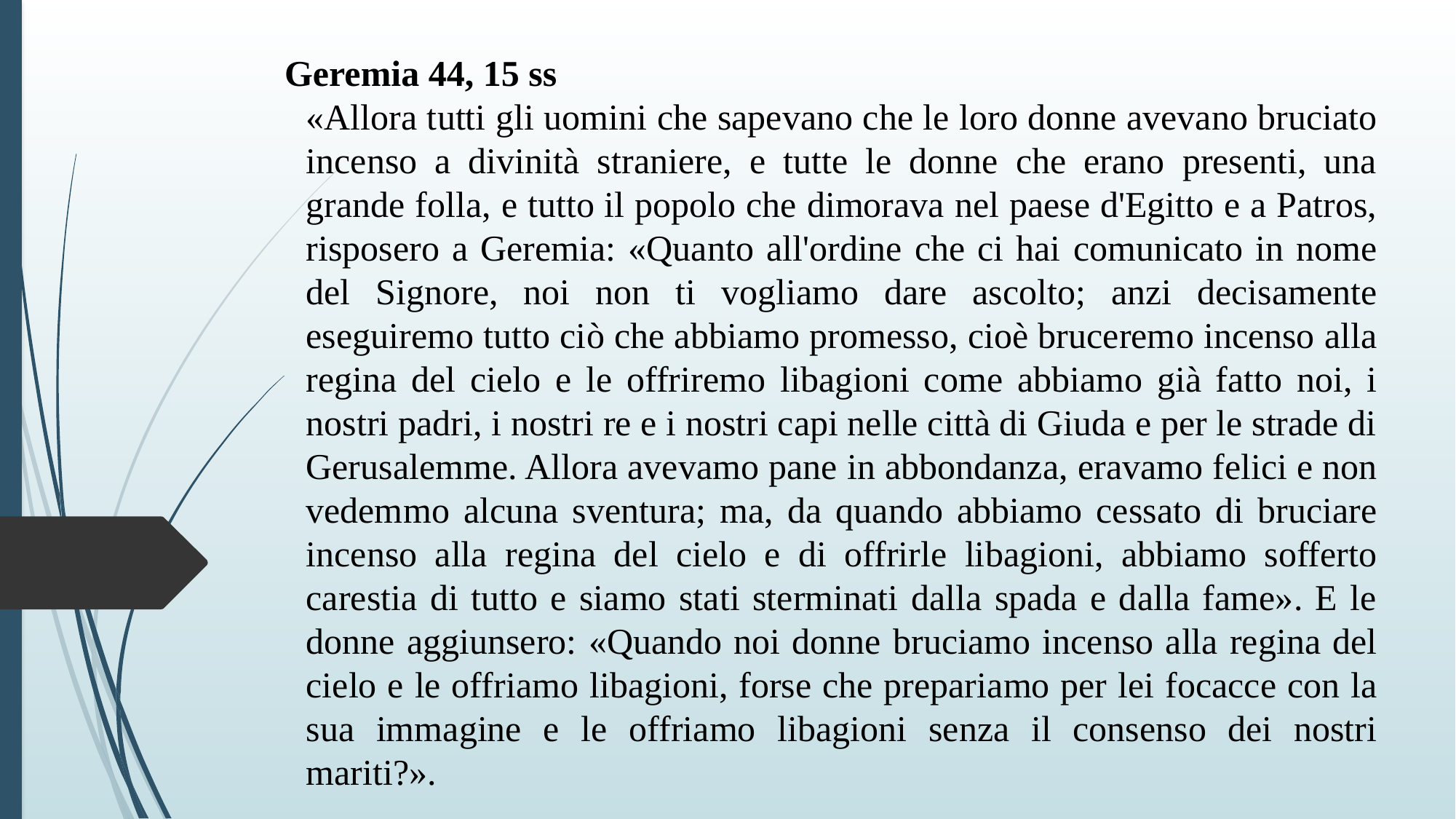

Geremia 44, 15 ss
	«Allora tutti gli uomini che sapevano che le loro donne avevano bruciato incenso a divinità straniere, e tutte le donne che erano presenti, una grande folla, e tutto il popolo che dimorava nel paese d'Egitto e a Patros, risposero a Geremia: «Quanto all'ordine che ci hai comunicato in nome del Signore, noi non ti vogliamo dare ascolto; anzi decisamente eseguiremo tutto ciò che abbiamo promesso, cioè bruceremo incenso alla regina del cielo e le offriremo libagioni come abbiamo già fatto noi, i nostri padri, i nostri re e i nostri capi nelle città di Giuda e per le strade di Gerusalemme. Allora avevamo pane in abbondanza, eravamo felici e non vedemmo alcuna sventura; ma, da quando abbiamo cessato di bruciare incenso alla regina del cielo e di offrirle libagioni, abbiamo sofferto carestia di tutto e siamo stati sterminati dalla spada e dalla fame». E le donne aggiunsero: «Quando noi donne bruciamo incenso alla regina del cielo e le offriamo libagioni, forse che prepariamo per lei focacce con la sua immagine e le offriamo libagioni senza il consenso dei nostri mariti?».